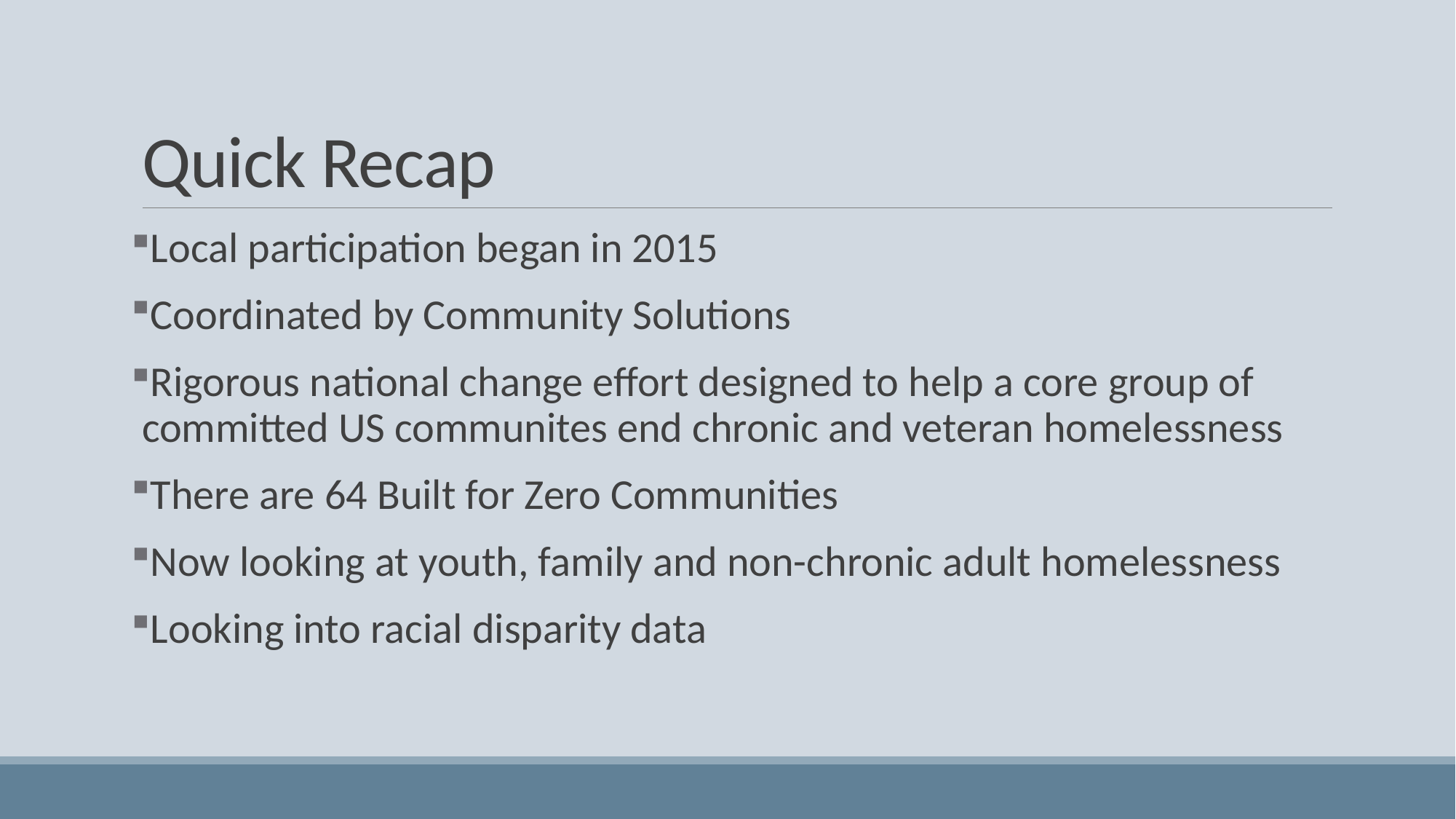

# Quick Recap
Local participation began in 2015
Coordinated by Community Solutions
Rigorous national change effort designed to help a core group of committed US communites end chronic and veteran homelessness
There are 64 Built for Zero Communities
Now looking at youth, family and non-chronic adult homelessness
Looking into racial disparity data